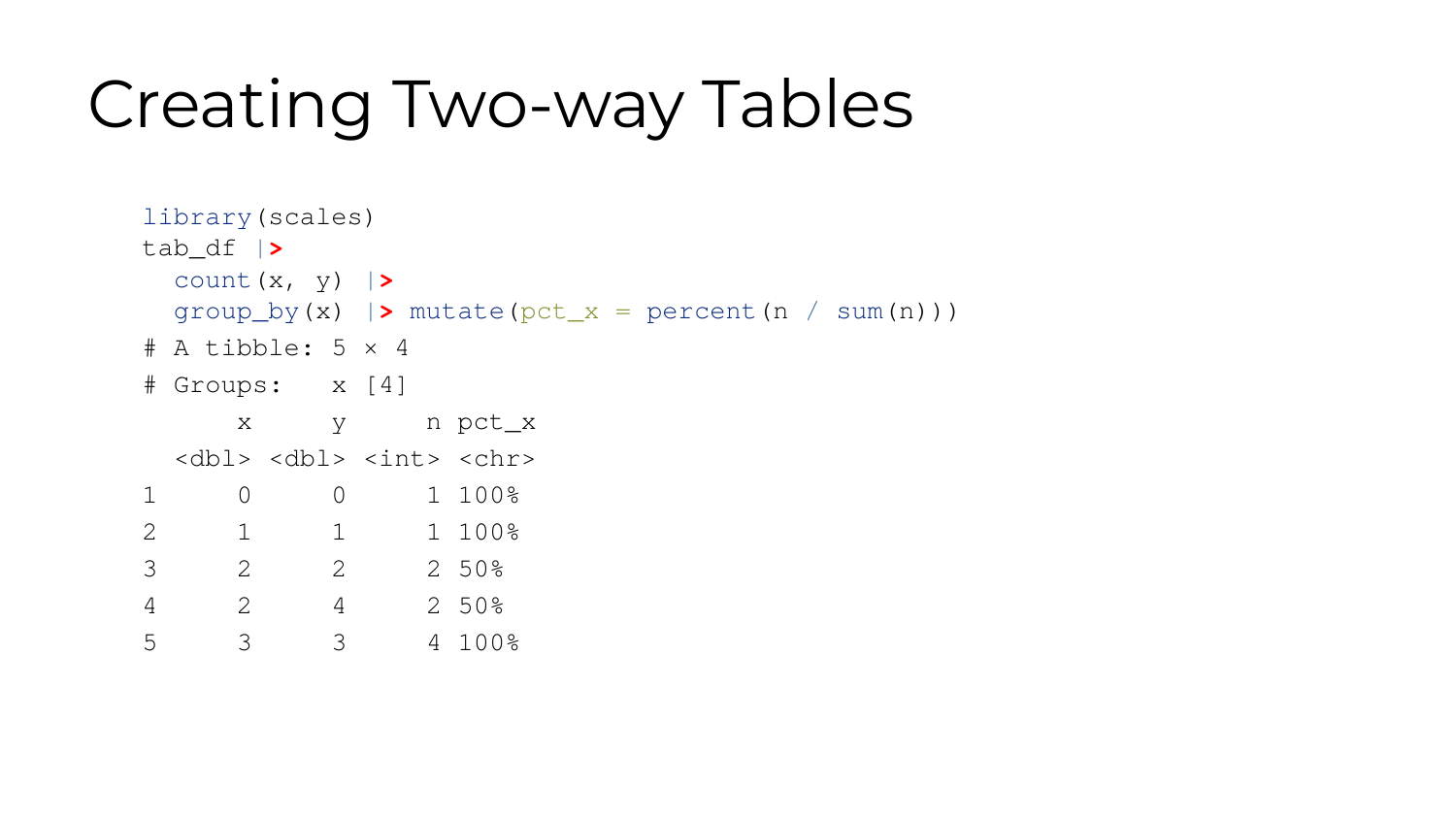

# Creating Two-way Tables
library(scales)
tab_df |>
  count(x, y) |>
  group_by(x) |> mutate(pct_x = percent(n / sum(n)))
# A tibble: 5 × 4
# Groups:   x [4]
      x     y     n pct_x
  <dbl> <dbl> <int> <chr>
1     0     0     1 100%
2     1     1     1 100%
3     2     2     2 50%
4     2     4     2 50%
5     3     3     4 100%